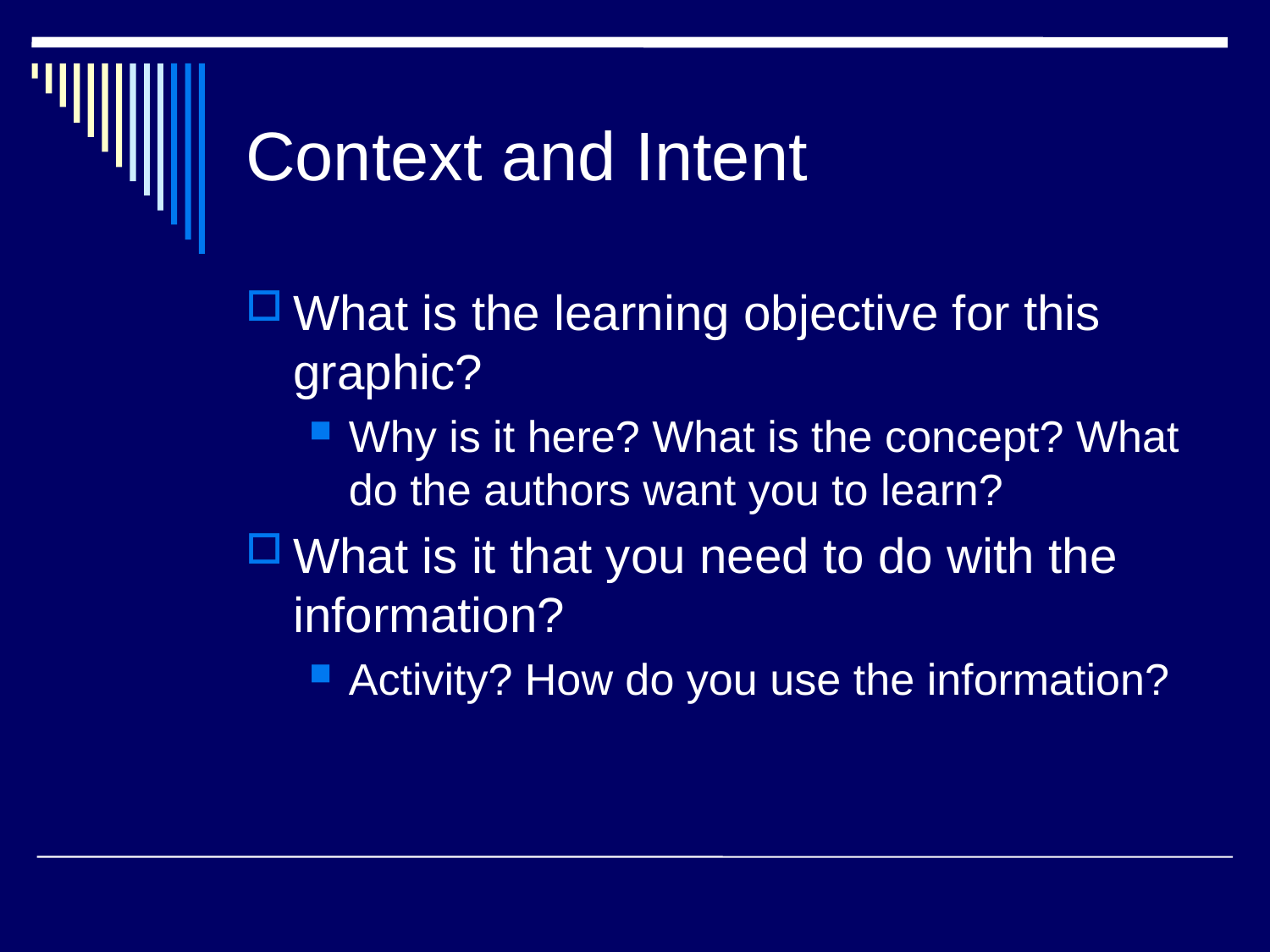

# Context and Intent
What is the learning objective for this graphic?
Why is it here? What is the concept? What do the authors want you to learn?
What is it that you need to do with the information?
Activity? How do you use the information?